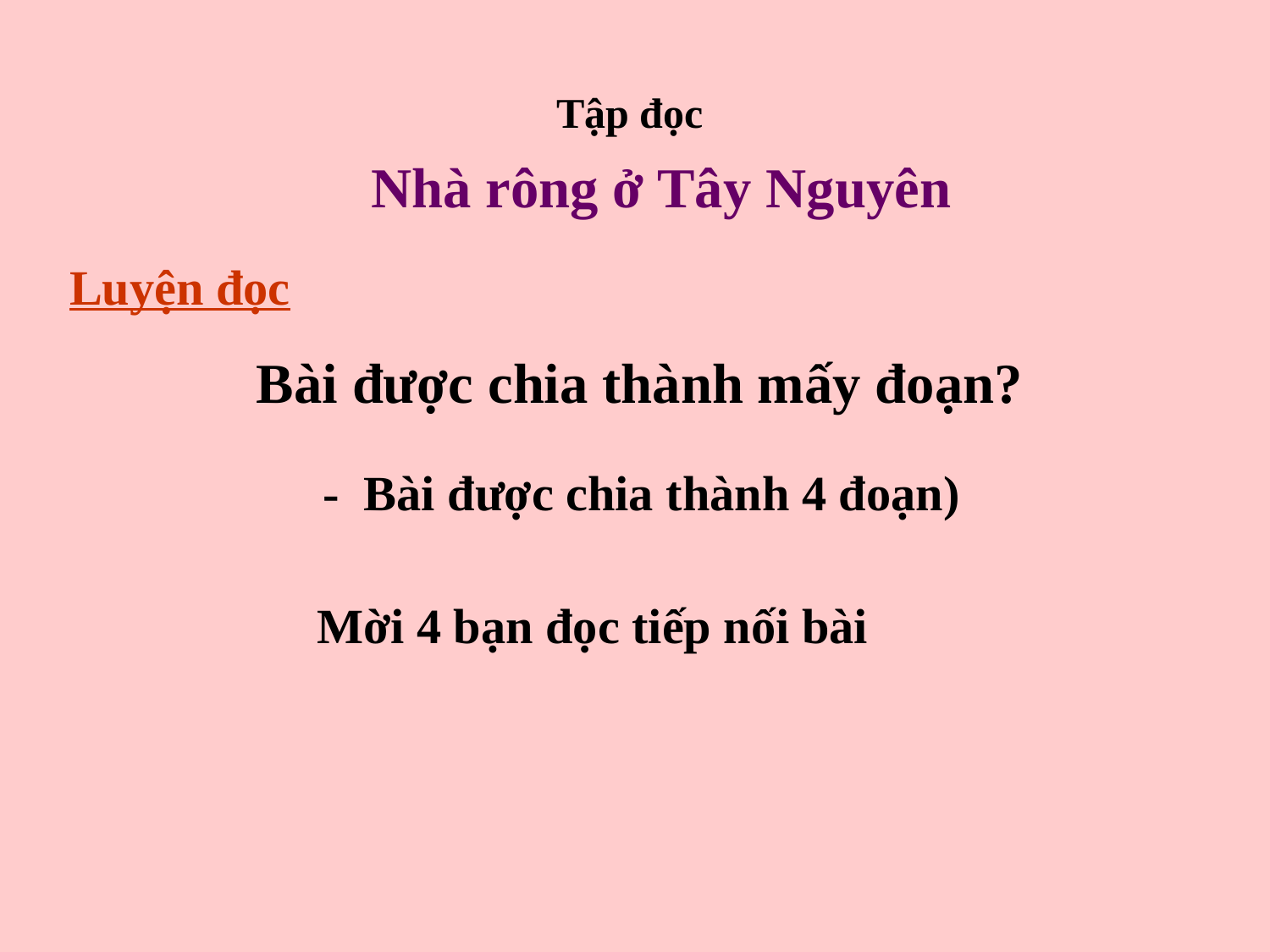

Tập đọc
Nhà rông ở Tây Nguyên
Luyện đọc

Bài được chia thành mấy đoạn?

-  Bài được chia thành 4 đoạn)
Mời 4 bạn đọc tiếp nối bài